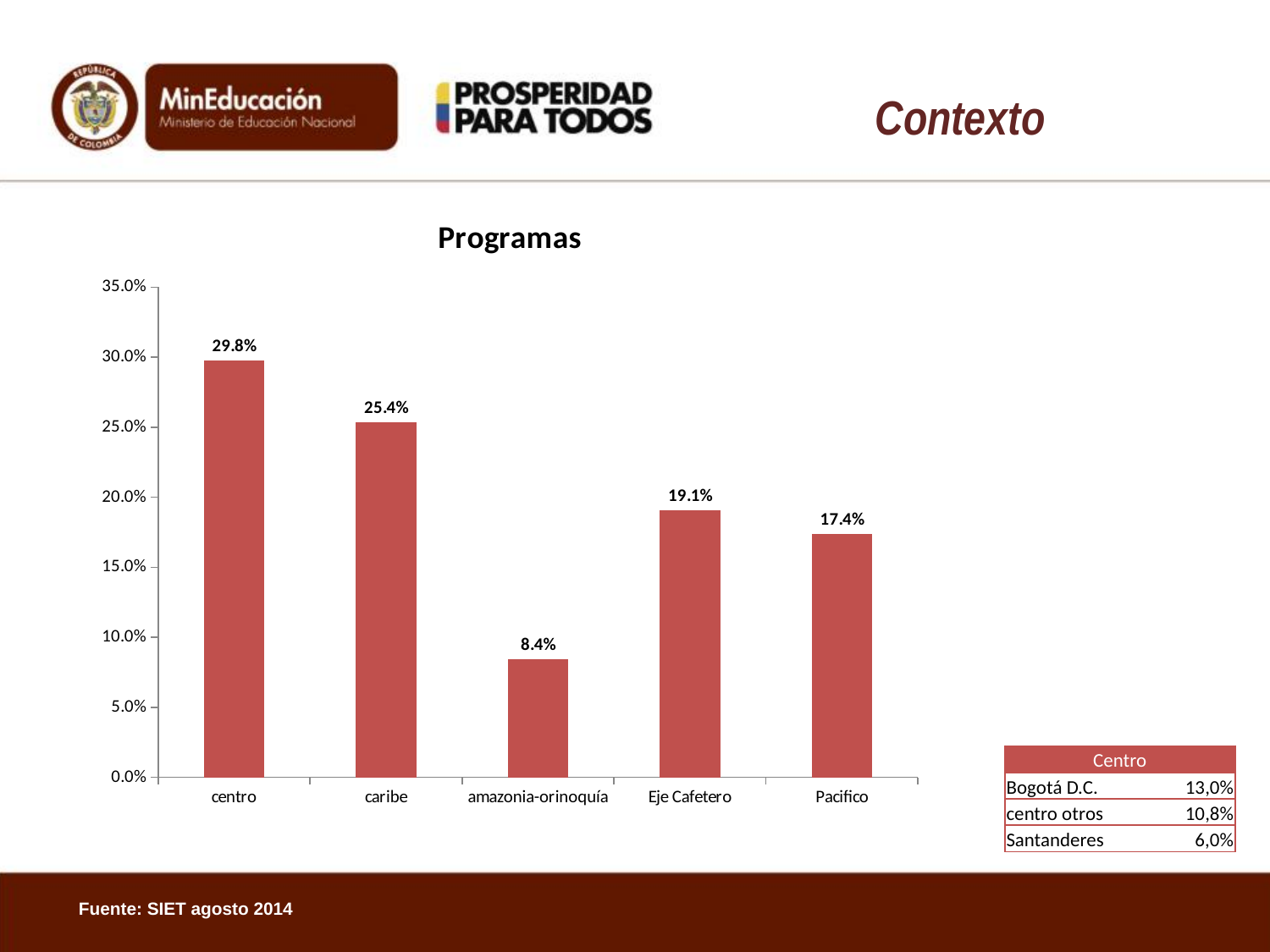

Contexto

### Chart:

| Category | Programas |
|---|---|
| centro | 0.29777276571750777 |
| caribe | 0.2537355511700028 |
| amazonia-orinoquía | 0.0843529743445165 |
| Eje Cafetero | 0.19052720608965323 |
| Pacifico | 0.1736115026783197 |
| Centro |  |
| --- | --- |
| Bogotá D.C. | 13,0% |
| centro otros | 10,8% |
| Santanderes | 6,0% |
Fuente: SIET agosto 2014